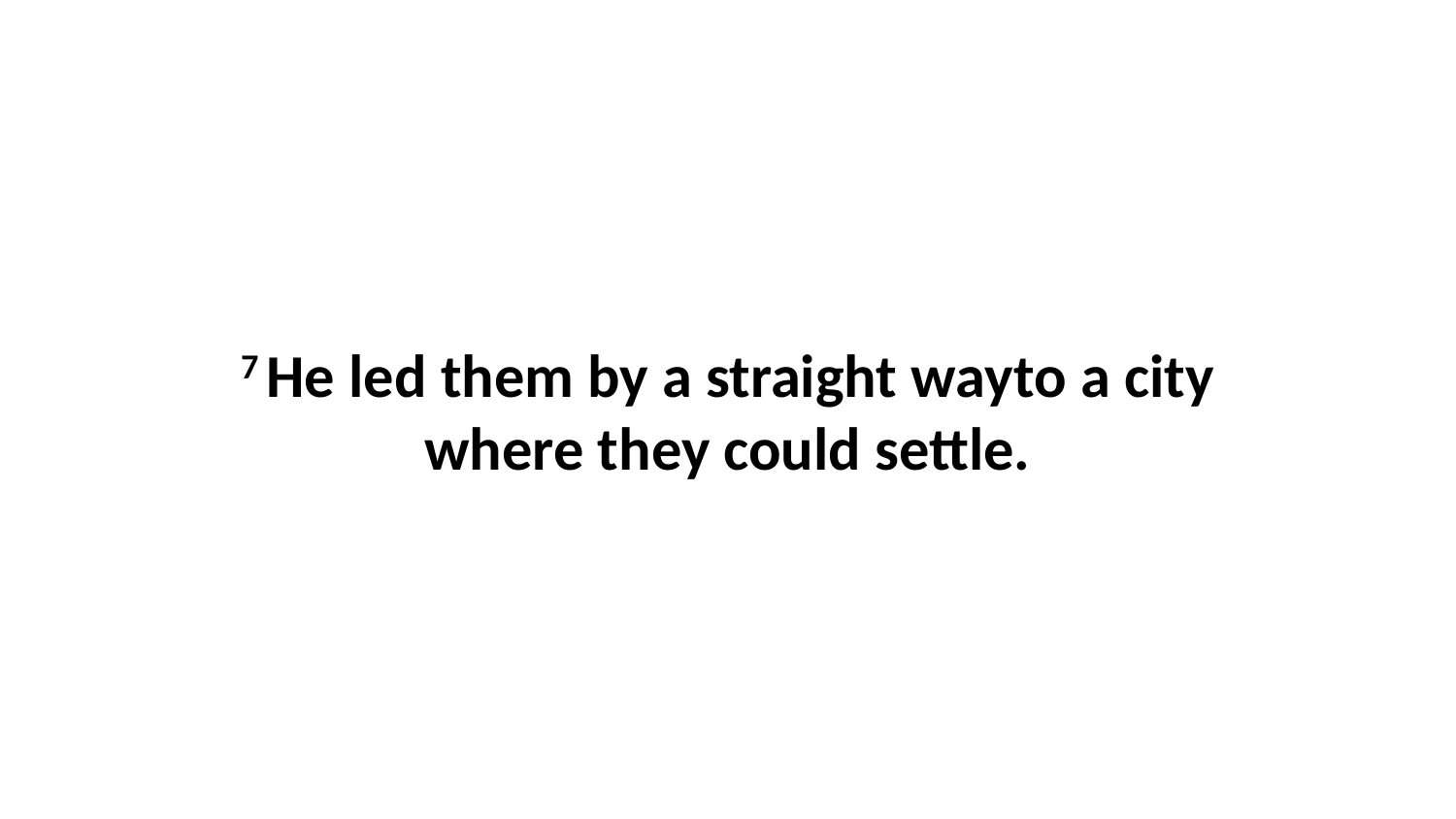

7 He led them by a straight wayto a city where they could settle.